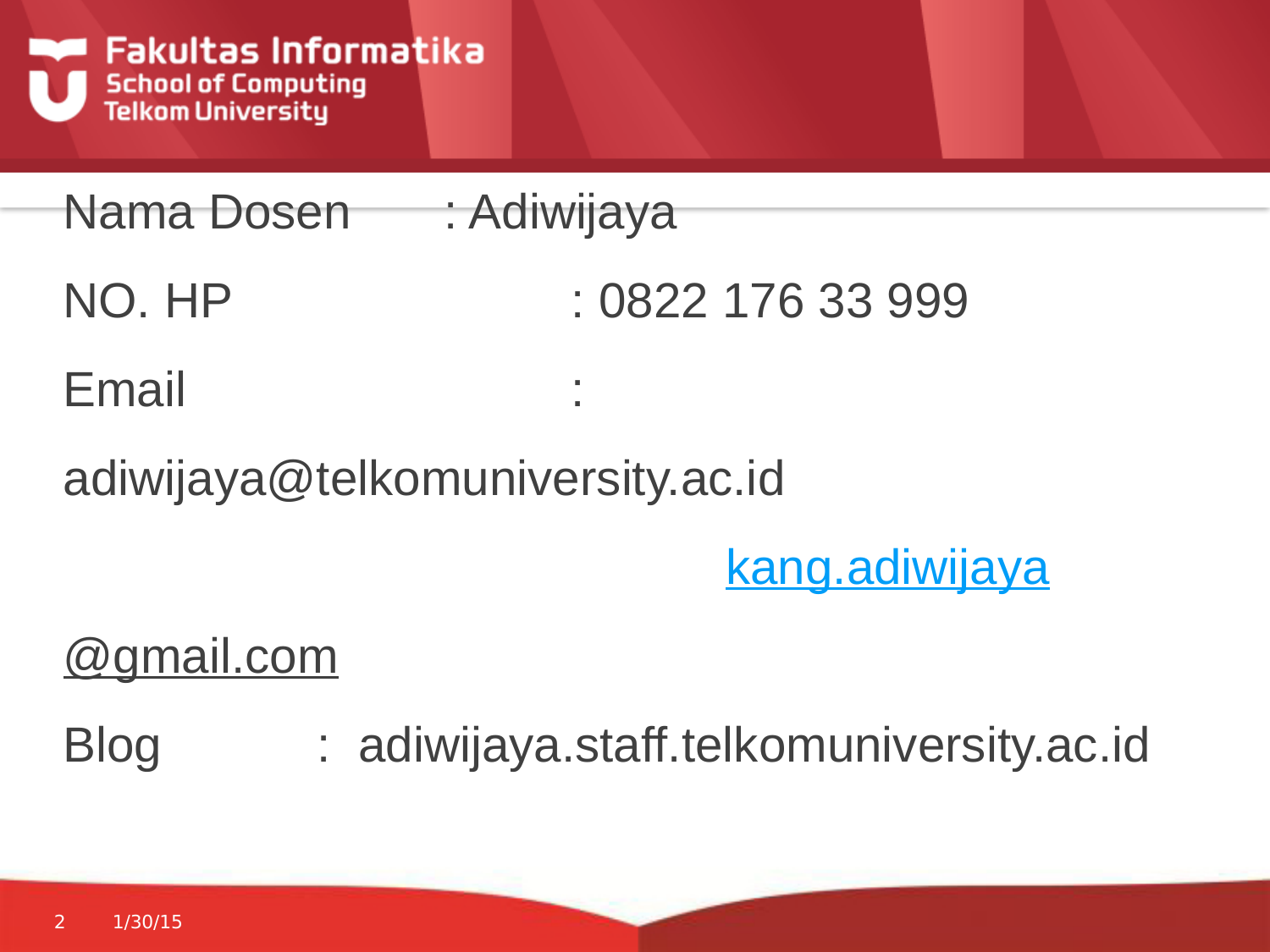

# Nama Dosen 	: Adiwijaya NO. HP 			: 0822 176 33 999 Email 			: adiwijaya@telkomuniversity.ac.id kang.adiwijaya@gmail.com Blog 		:  adiwijaya.staff.telkomuniversity.ac.id

2
1/30/15